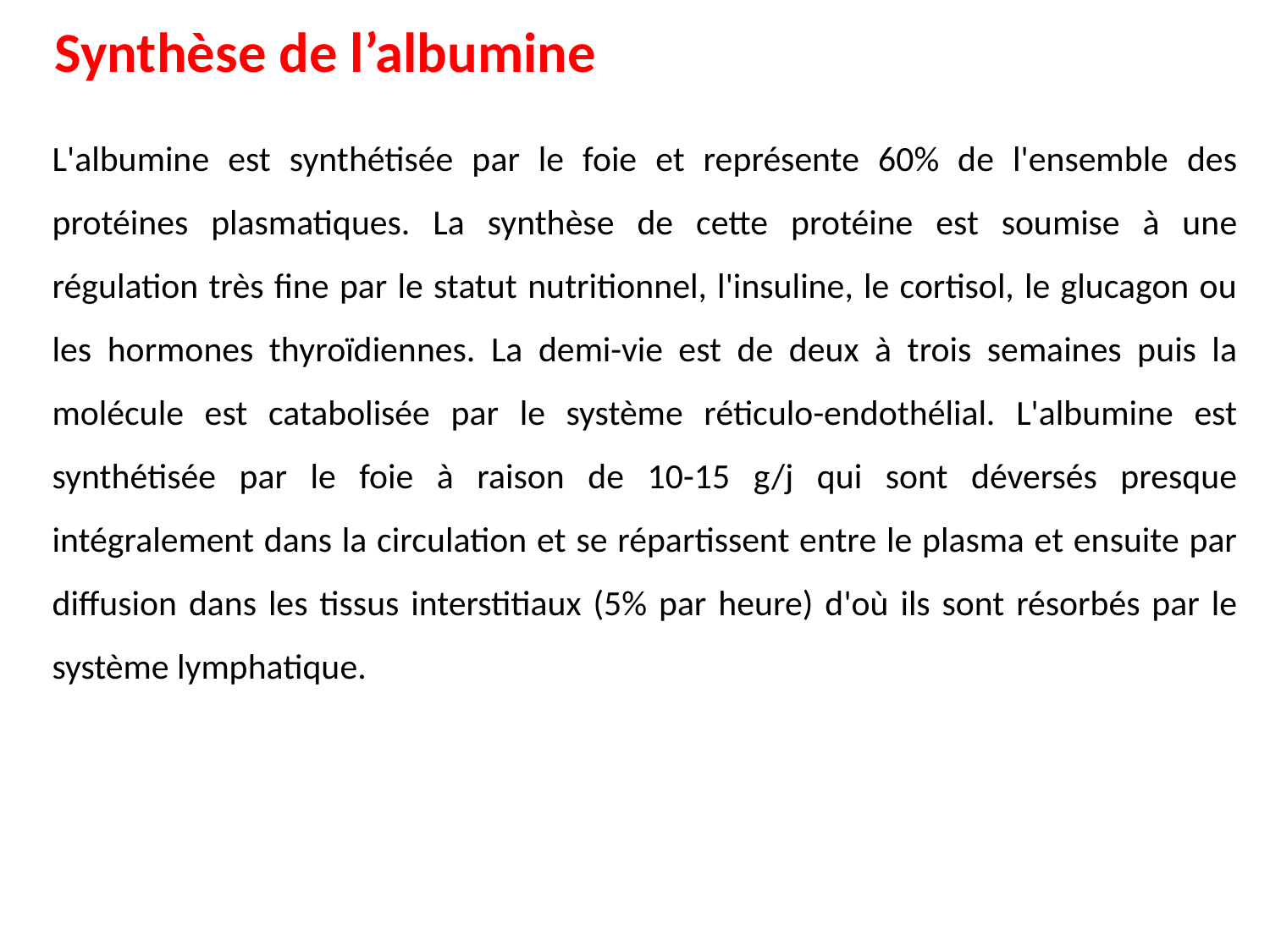

Synthèse de l’albumine
L'albumine est synthétisée par le foie et représente 60% de l'ensemble des protéines plasmatiques. La synthèse de cette protéine est soumise à une régulation très fine par le statut nutritionnel, l'insuline, le cortisol, le glucagon ou les hormones thyroïdiennes. La demi-vie est de deux à trois semaines puis la molécule est catabolisée par le système réticulo-endothélial. L'albumine est synthétisée par le foie à raison de 10-15 g/j qui sont déversés presque intégralement dans la circulation et se répartissent entre le plasma et ensuite par diffusion dans les tissus interstitiaux (5% par heure) d'où ils sont résorbés par le système lymphatique.